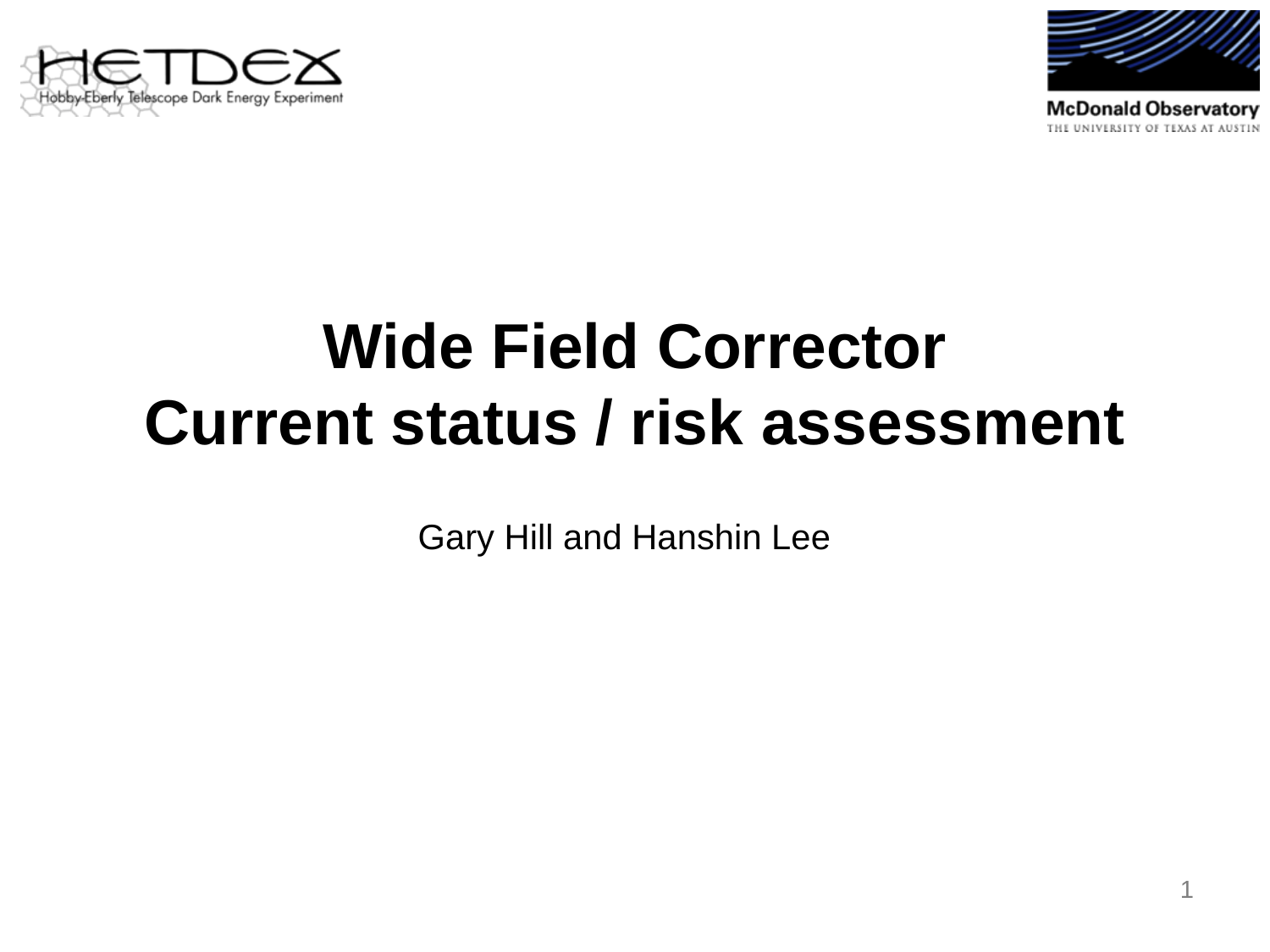

# Wide Field Corrector Current status / risk assessment
Gary Hill and Hanshin Lee
1